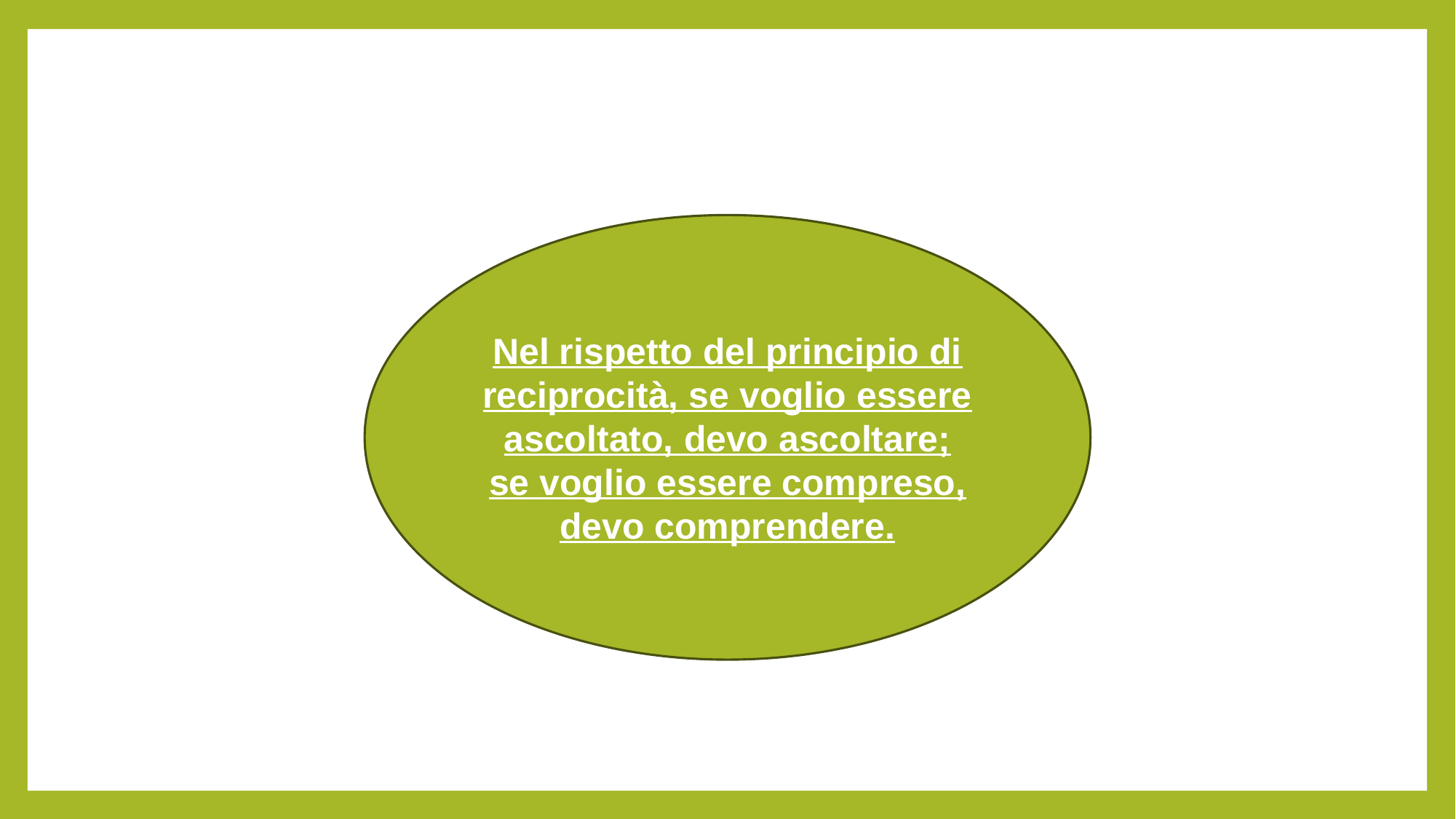

Nel rispetto del principio di reciprocità, se voglio essere ascoltato, devo ascoltare; se voglio essere compreso, devo comprendere.